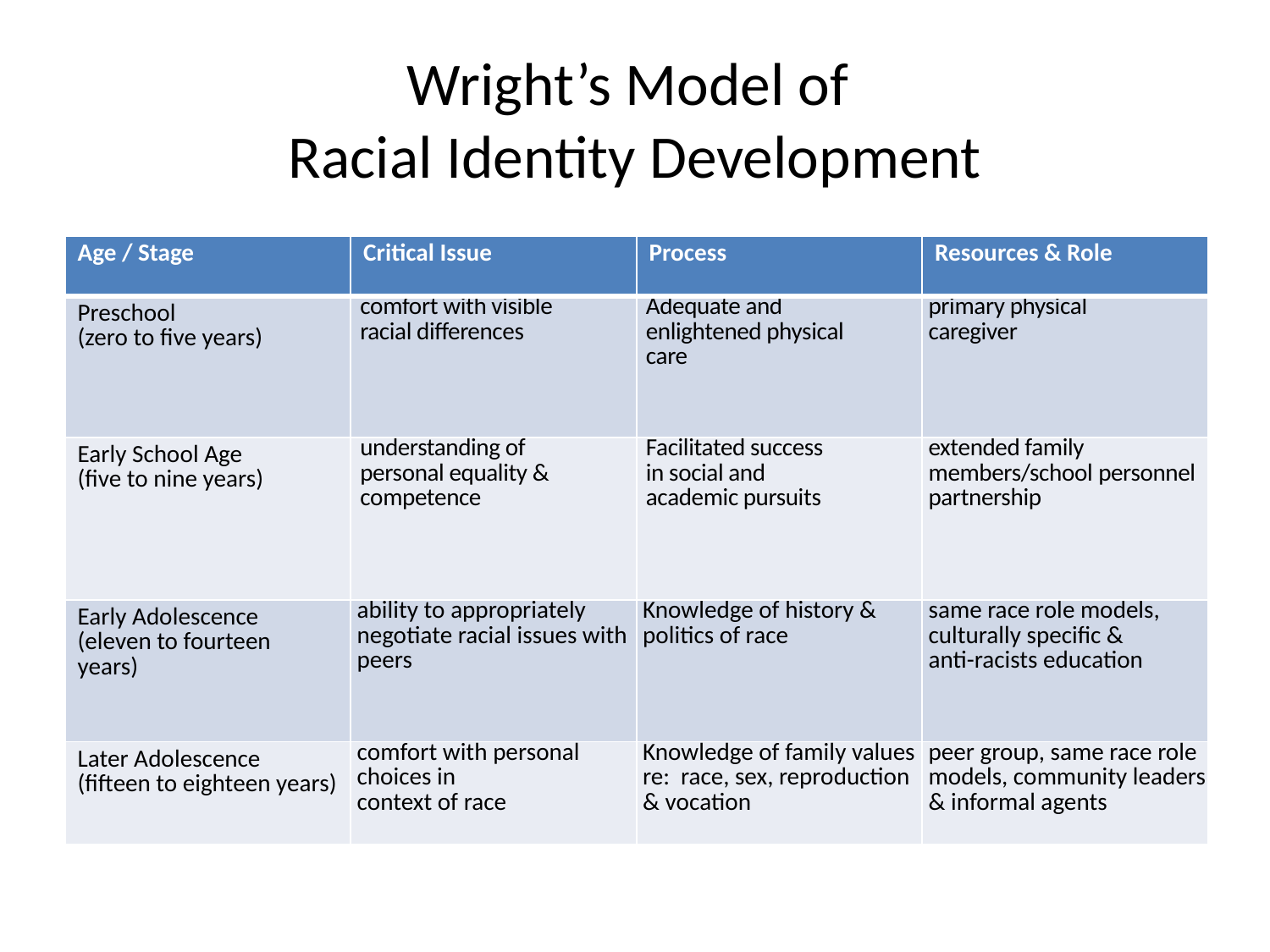

# Wright’s Model of Racial Identity Development

| Age / Stage | Critical Issue | Process | Resources & Role |
| --- | --- | --- | --- |
| Preschool (zero to five years) | comfort with visible racial differences | Adequate and enlightened physical care | primary physical caregiver |
| Early School Age (five to nine years) | understanding of personal equality & competence | Facilitated success in social and academic pursuits | extended family members/school personnel partnership |
| Early Adolescence (eleven to fourteen years) | ability to appropriately negotiate racial issues with peers | Knowledge of history & politics of race | same race role models, culturally specific & anti-racists education |
| Later Adolescence (fifteen to eighteen years) | comfort with personal choices in context of race | Knowledge of family values re: race, sex, reproduction & vocation | peer group, same race role models, community leaders & informal agents |